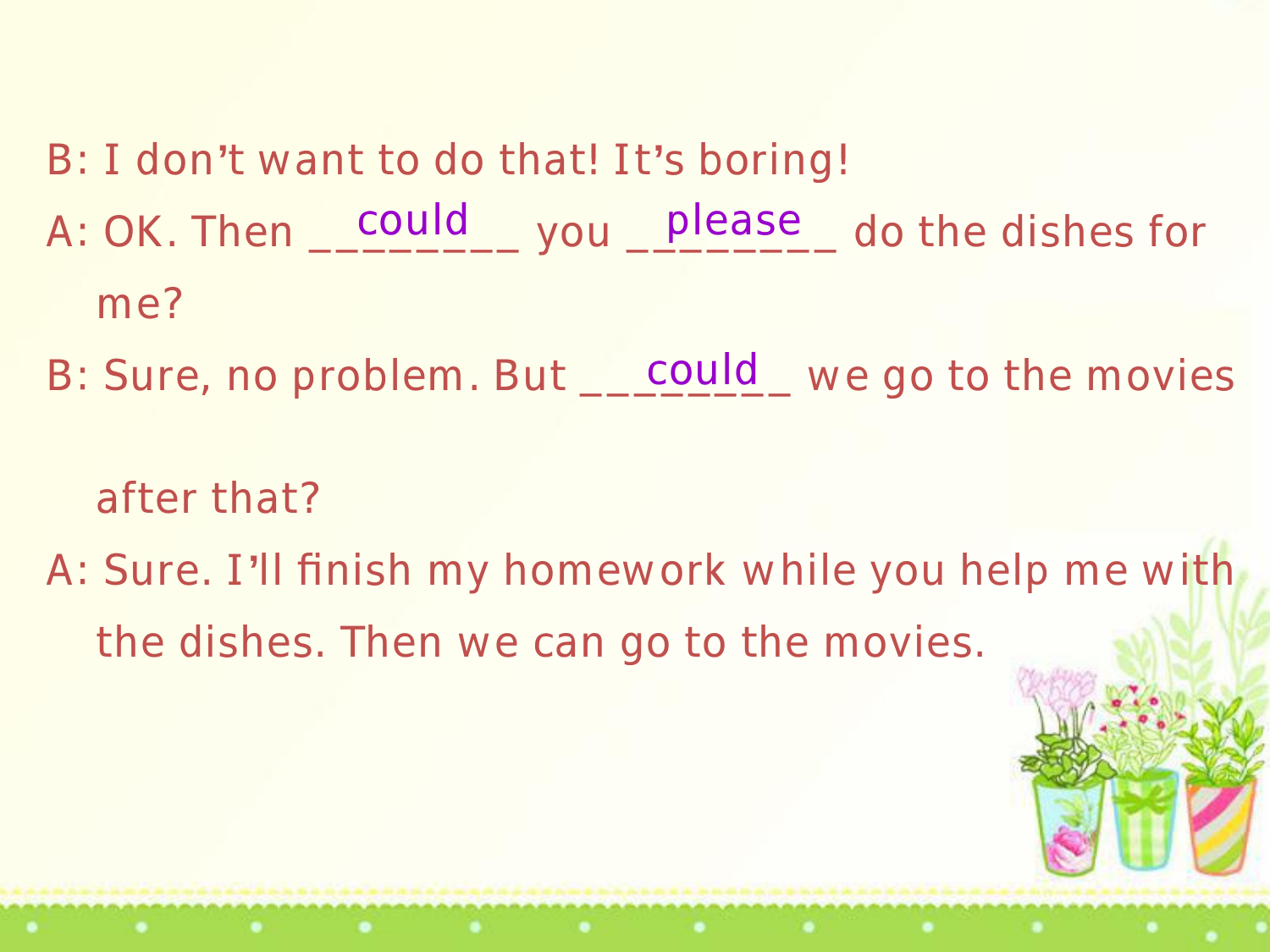

B: I don’t want to do that! It’s boring!
A: OK. Then ________ you ________ do the dishes for
    me?
B: Sure, no problem. But ________ we go to the movies
    after that?
A: Sure. I’ll finish my homework while you help me with
    the dishes. Then we can go to the movies.
could
please
could